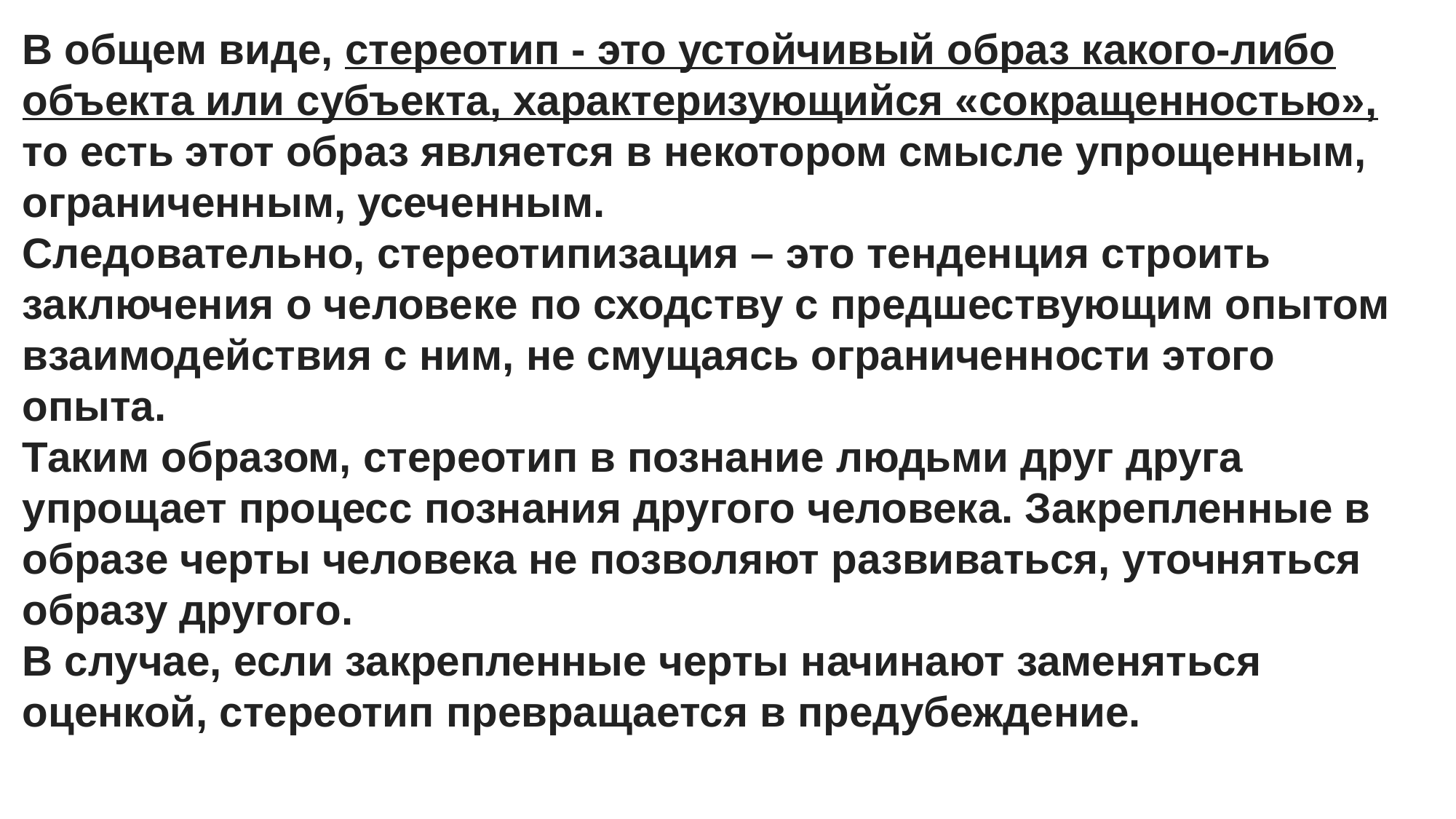

В общем виде, стереотип - это устойчивый образ какого-либо объекта или субъекта, характеризующийся «сокращенностью», то есть этот образ является в некотором смысле упрощенным, ограниченным, усеченным.
Следовательно, стереотипизация – это тенденция строить заключения о человеке по сходству с предшествующим опытом взаимодействия с ним, не смущаясь ограниченности этого опыта.
Таким образом, стереотип в познание людьми друг друга упрощает процесс познания другого человека. Закрепленные в образе черты человека не позволяют развиваться, уточняться образу другого.
В случае, если закрепленные черты начинают заменяться оценкой, стереотип превращается в предубеждение.